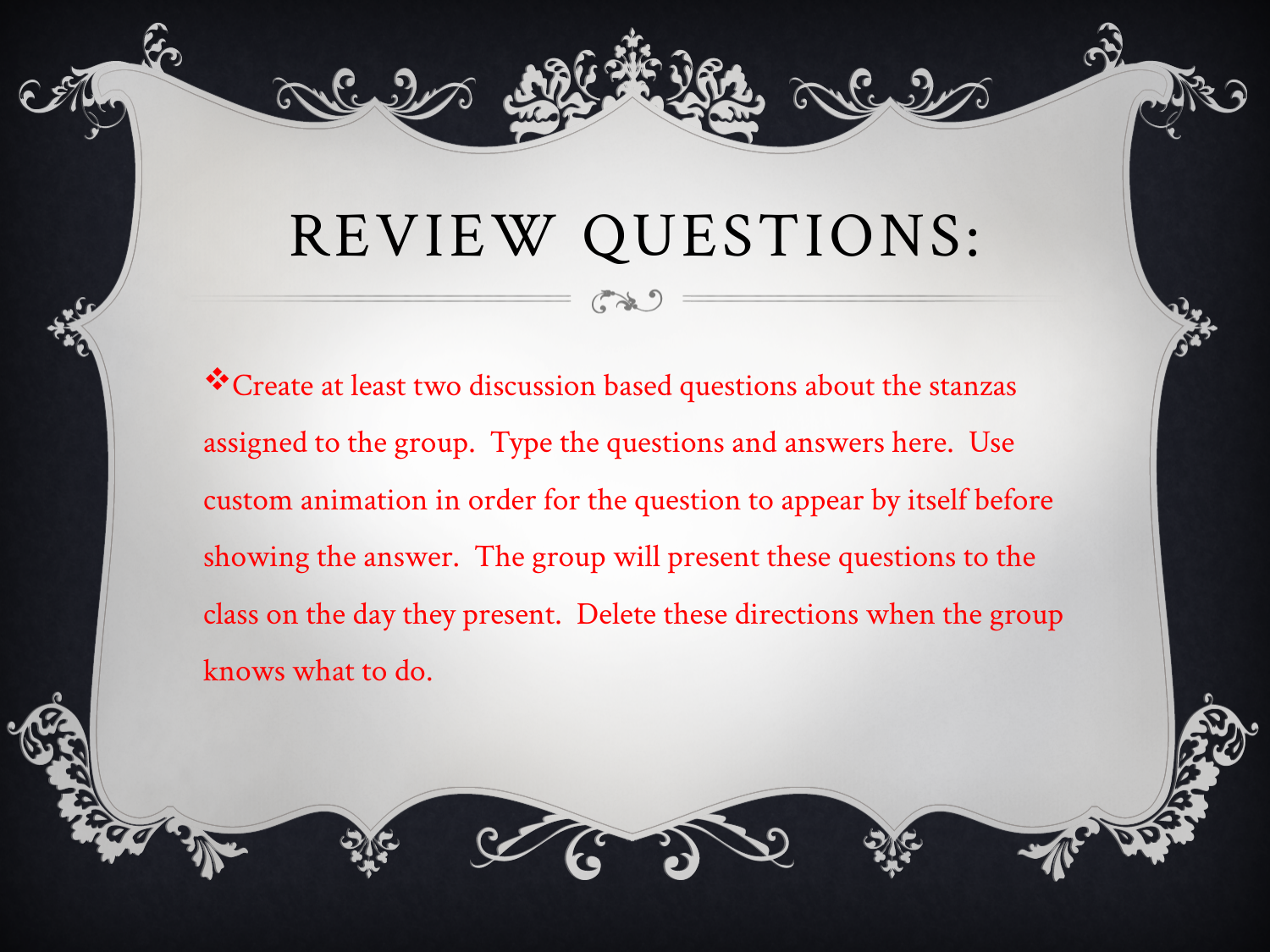

# Review Questions:
Create at least two discussion based questions about the stanzas assigned to the group.  Type the questions and answers here.  Use custom animation in order for the question to appear by itself before showing the answer.  The group will present these questions to the class on the day they present.  Delete these directions when the group knows what to do.